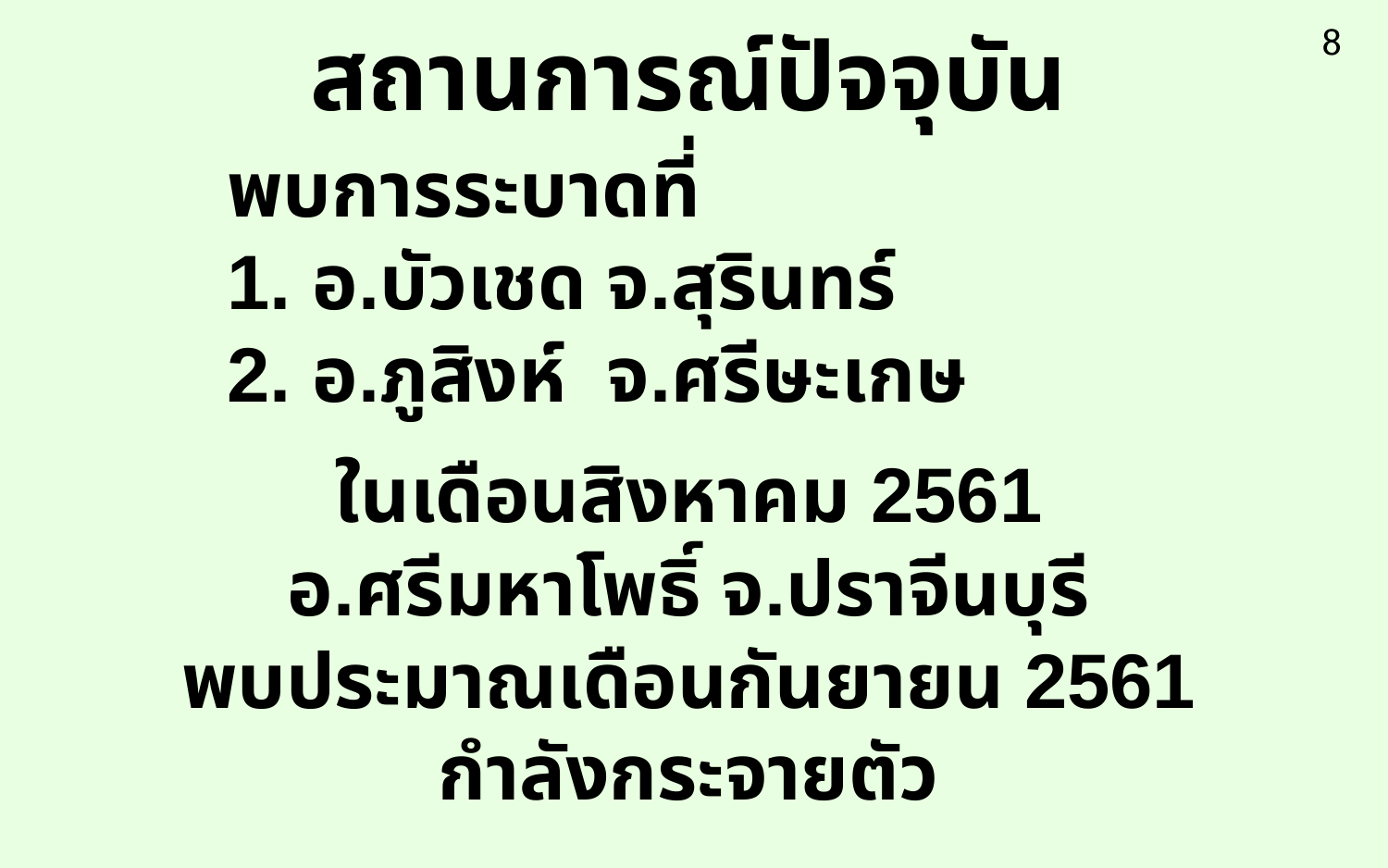

สถานการณ์ปัจจุบัน
8
พบการระบาดที่
1. อ.บัวเชด จ.สุรินทร์
2. อ.ภูสิงห์  จ.ศรีษะเกษ
ในเดือนสิงหาคม 2561
อ.ศรีมหาโพธิ์ จ.ปราจีนบุรี
พบประมาณเดือนกันยายน 2561
กำลังกระจายตัว